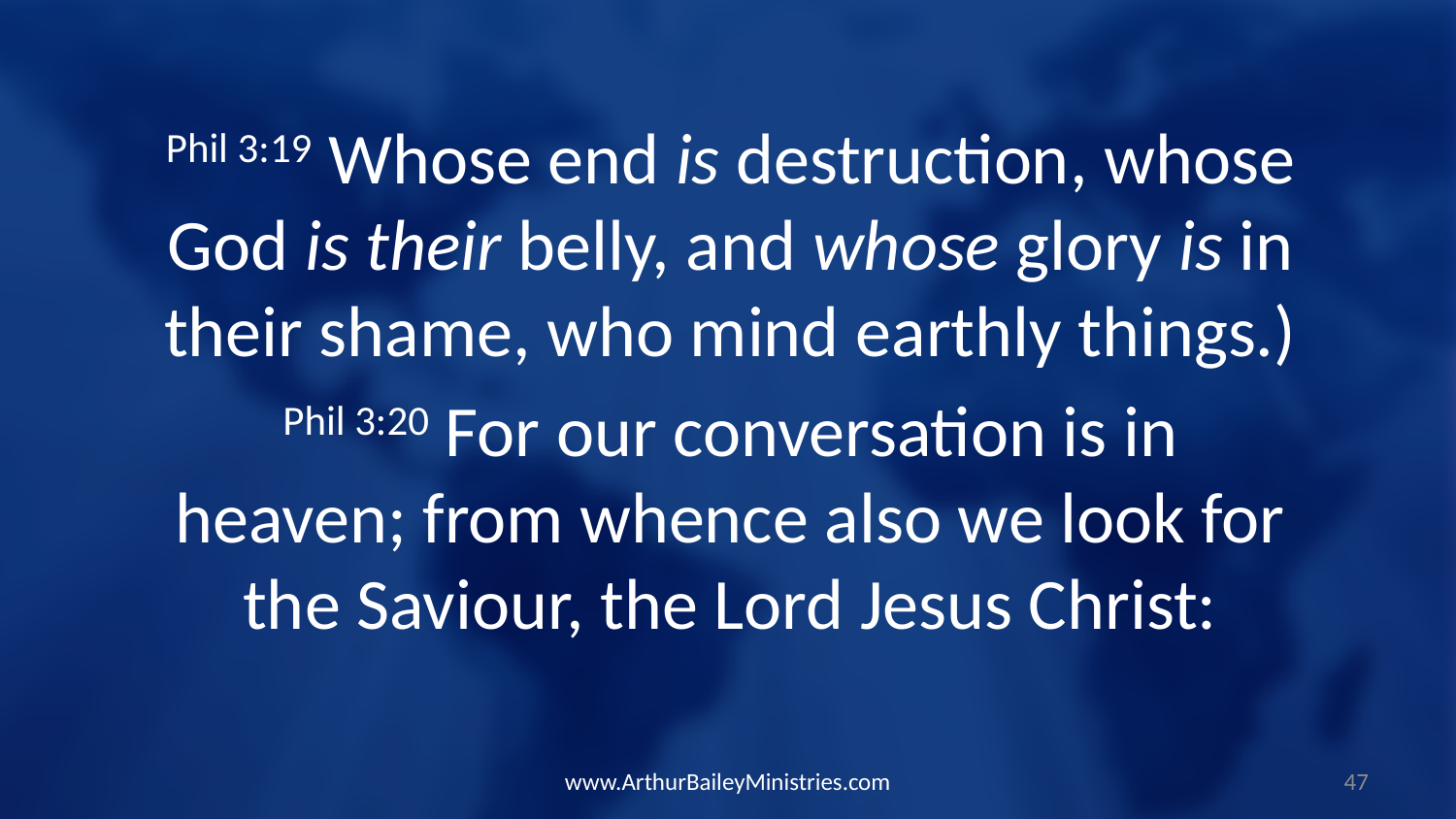

Phil 3:19 Whose end is destruction, whose God is their belly, and whose glory is in their shame, who mind earthly things.)
Phil 3:20 For our conversation is in heaven; from whence also we look for the Saviour, the Lord Jesus Christ:

www.ArthurBaileyMinistries.com
47